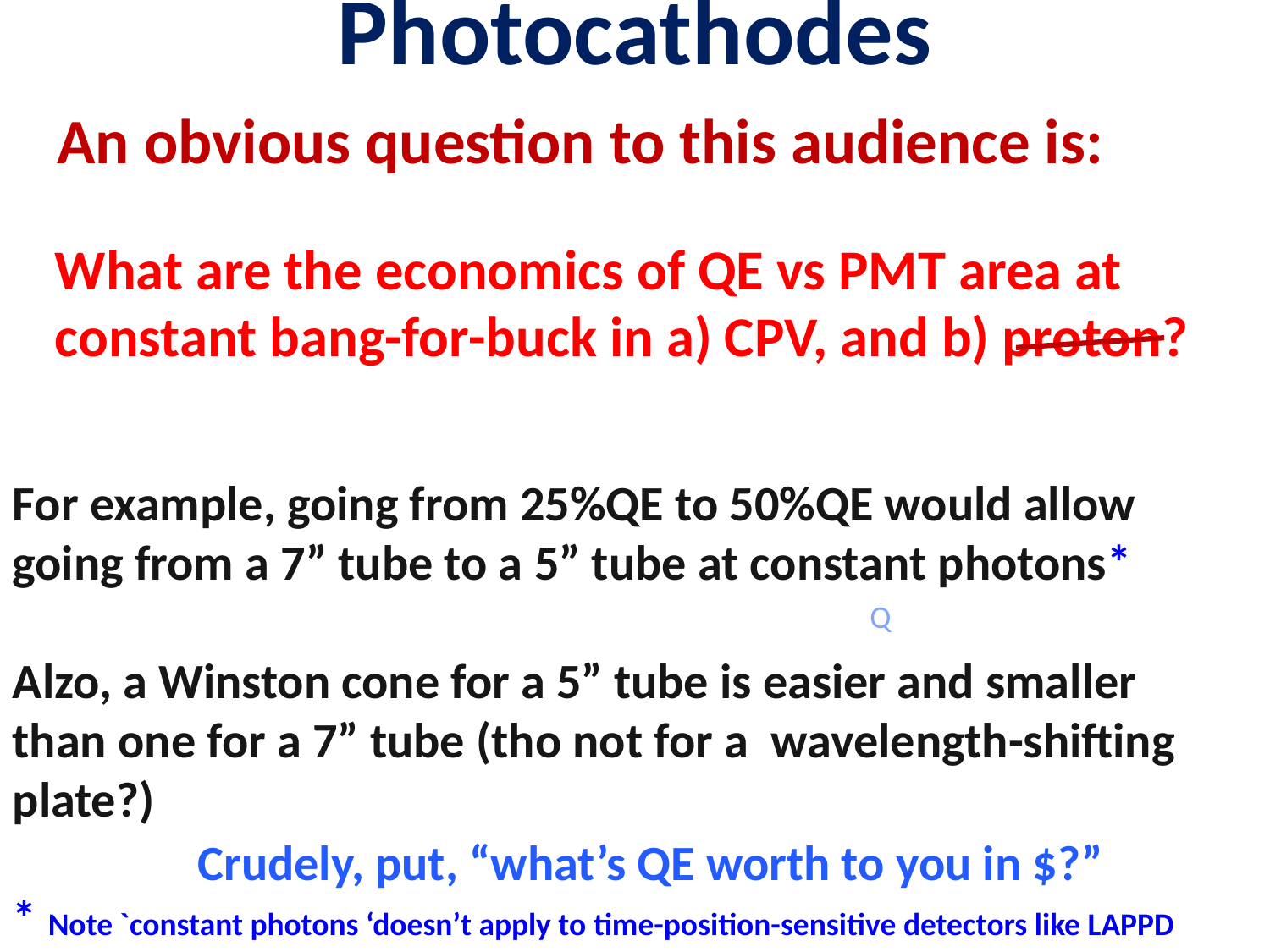

# Photocathodes
An obvious question to this audience is:
What are the economics of QE vs PMT area at constant bang-for-buck in a) CPV, and b) proton?
For example, going from 25%QE to 50%QE would allow going from a 7” tube to a 5” tube at constant photons*

Alzo, a Winston cone for a 5” tube is easier and smaller than one for a 7” tube (tho not for a  wavelength-shifting plate?)

* Note `constant photons ‘doesn’t apply to time-position-sensitive detectors like LAPPD
Q
Crudely, put, “what’s QE worth to you in $?”